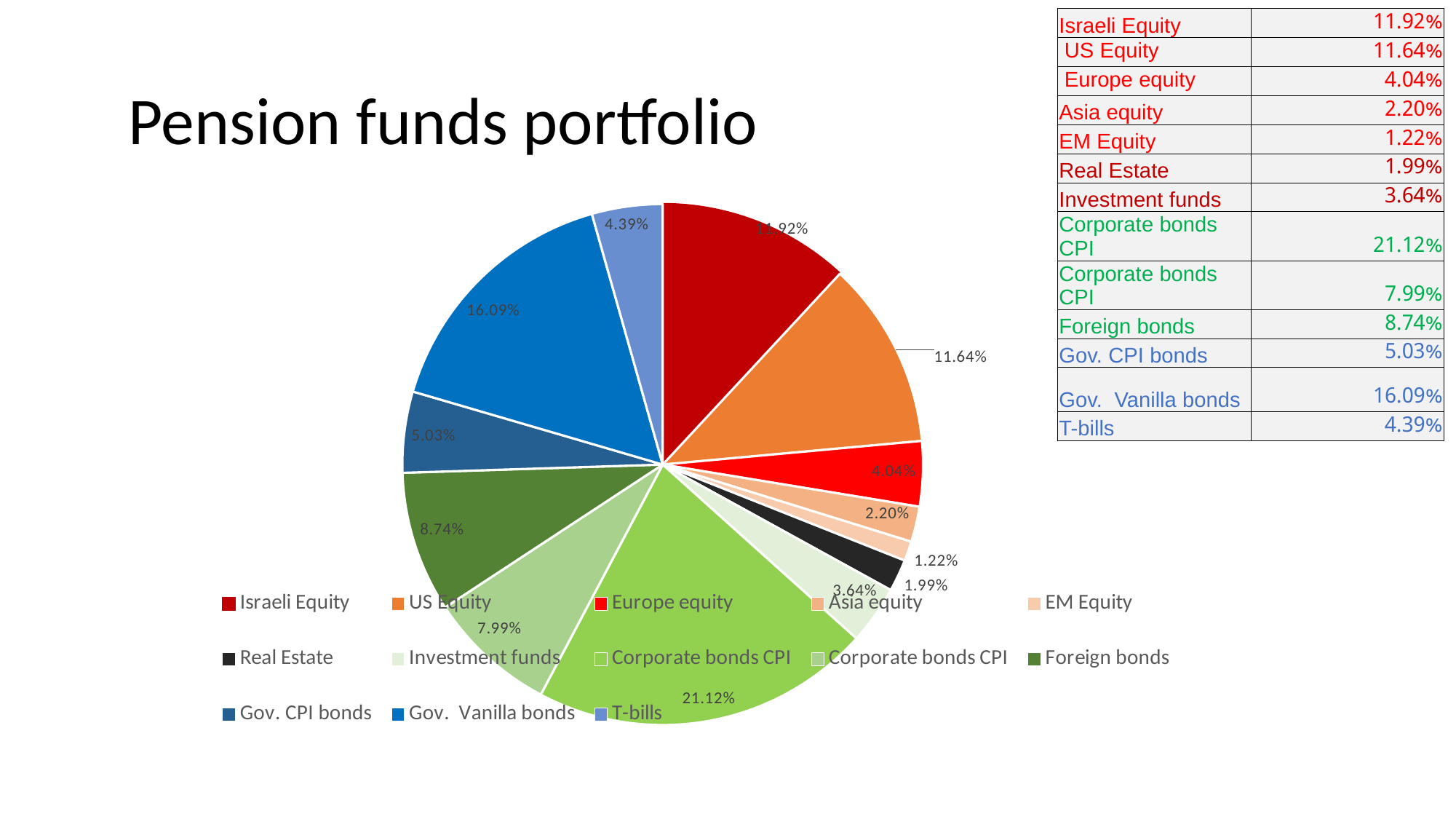

| Israeli Equity | 11.92% |
| --- | --- |
| US Equity | 11.64% |
| Europe equity | 4.04% |
| Asia equity | 2.20% |
| EM Equity | 1.22% |
| Real Estate | 1.99% |
| Investment funds | 3.64% |
| Corporate bonds CPI | 21.12% |
| Corporate bonds CPI | 7.99% |
| Foreign bonds | 8.74% |
| Gov. CPI bonds | 5.03% |
| Gov. Vanilla bonds | 16.09% |
| T-bills | 4.39% |
# Pension funds portfolio

### Chart

| Category |  |
|---|---|
| Israeli Equity | 0.11915919999999999 |
| US Equity  | 0.11638025 |
| Europe equity  | 0.0404157 |
| Asia equity | 0.02195925 |
| EM Equity | 0.0121948 |
| Real Estate | 0.019934 |
| Investment funds | 0.03634999999999995 |
| Corporate bonds CPI | 0.21122399999999997 |
| Corporate bonds CPI | 0.07993600000000001 |
| Foreign bonds | 0.0873876 |
| Gov. CPI bonds | 0.0502999999999999 |
| Gov.  Vanilla bonds | 0.16091799999999998 |
| T-bills | 0.04386999999999998 |